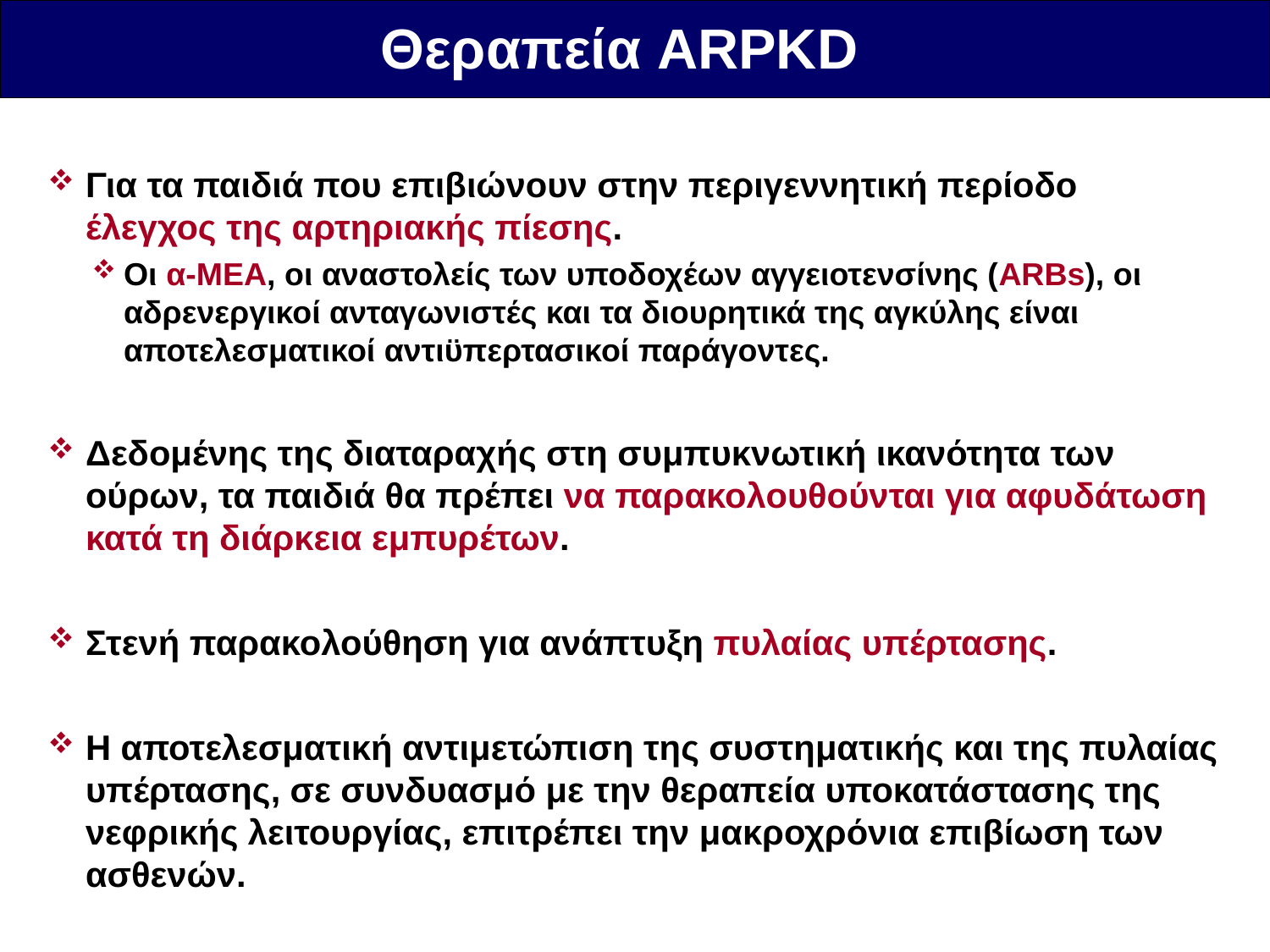

Θεραπεία ARPKD
Για τα παιδιά που επιβιώνουν στην περιγεννητική περίοδο  έλεγχος της αρτηριακής πίεσης.
Οι α-ΜΕΑ, οι αναστολείς των υποδοχέων αγγειοτενσίνης (ARBs), οι αδρενεργικοί ανταγωνιστές και τα διουρητικά της αγκύλης είναι αποτελεσματικοί αντιϋπερτασικοί παράγοντες.

Δεδομένης της διαταραχής στη συμπυκνωτική ικανότητα των ούρων, τα παιδιά θα πρέπει να παρακολουθούνται για αφυδάτωση κατά τη διάρκεια εμπυρέτων.

Στενή παρακολούθηση για ανάπτυξη πυλαίας υπέρτασης.

Η αποτελεσματική αντιμετώπιση της συστηματικής και της πυλαίας υπέρτασης, σε συνδυασμό με την θεραπεία υποκατάστασης της νεφρικής λειτουργίας, επιτρέπει την μακροχρόνια επιβίωση των ασθενών.